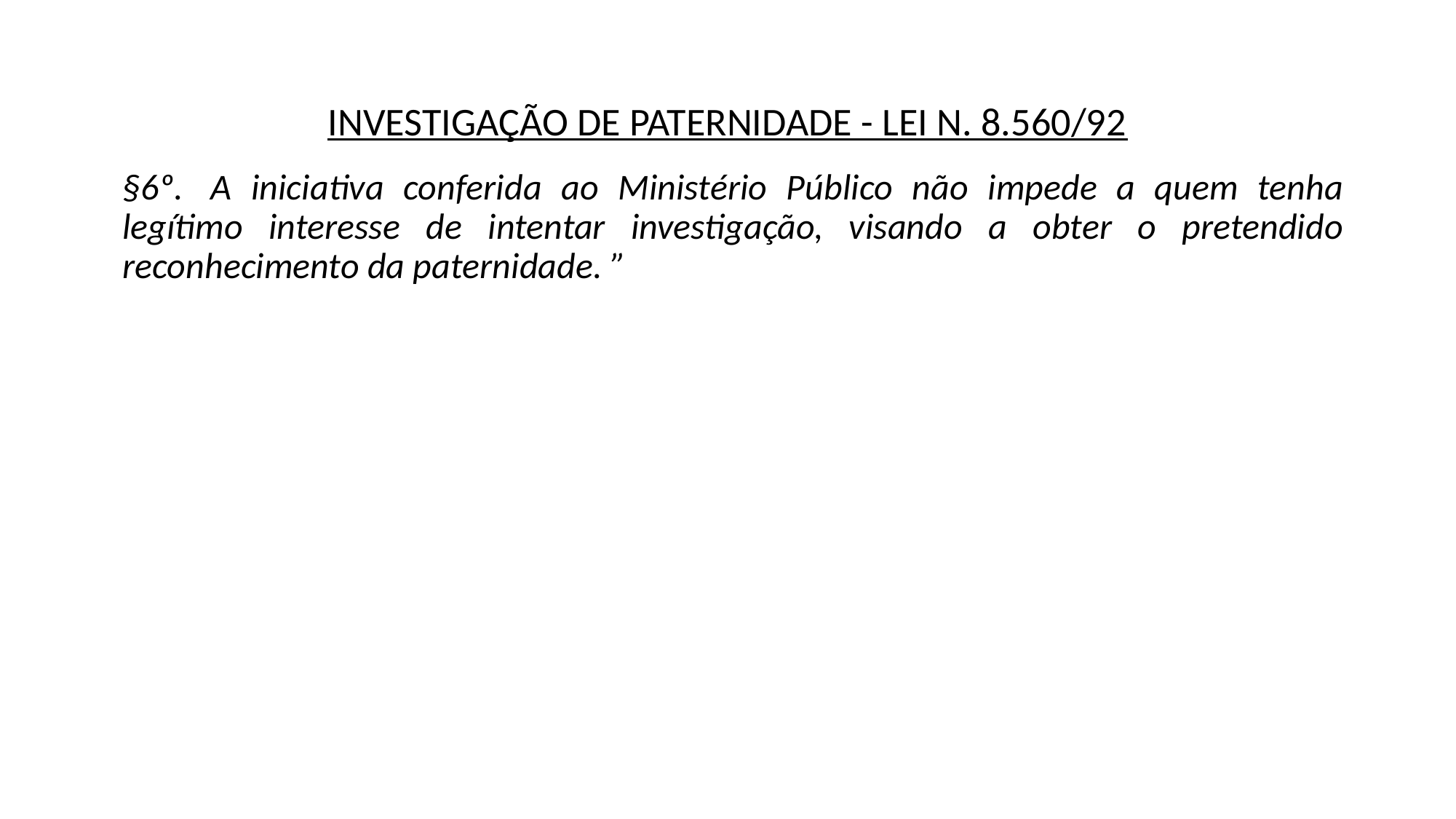

# INVESTIGAÇÃO DE PATERNIDADE - LEI N. 8.560/92
§6º.  A iniciativa conferida ao Ministério Público não impede a quem tenha legítimo interesse de intentar investigação, visando a obter o pretendido reconhecimento da paternidade. ”